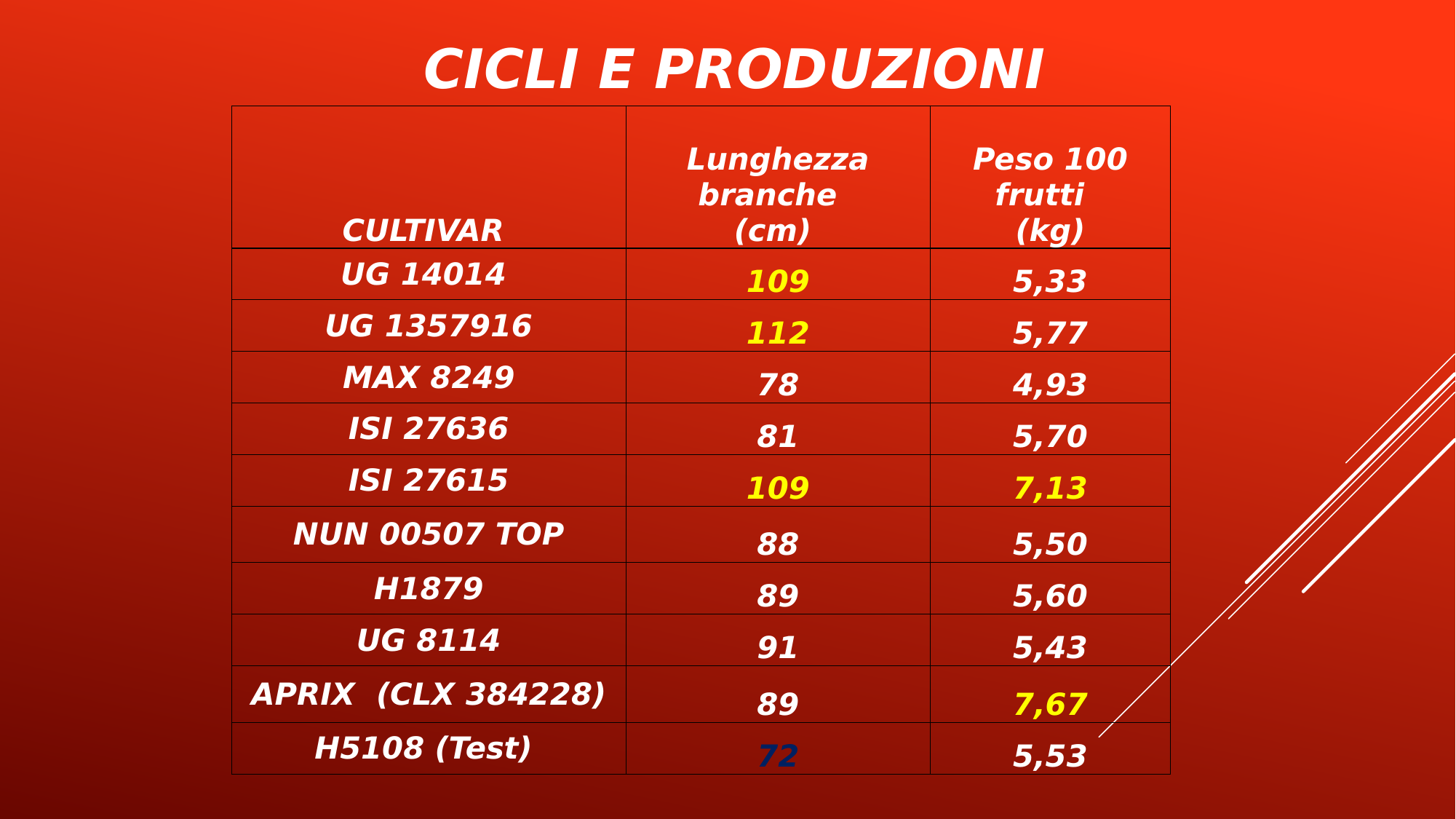

CICLI E PRODUZIONI
| CULTIVAR | Lunghezza branche (cm) | Peso 100 frutti (kg) |
| --- | --- | --- |
| UG 14014 | 109 | 5,33 |
| UG 1357916 | 112 | 5,77 |
| MAX 8249 | 78 | 4,93 |
| ISI 27636 | 81 | 5,70 |
| ISI 27615 | 109 | 7,13 |
| NUN 00507 TOP | 88 | 5,50 |
| H1879 | 89 | 5,60 |
| UG 8114 | 91 | 5,43 |
| APRIX (CLX 384228) | 89 | 7,67 |
| H5108 (Test) | 72 | 5,53 |